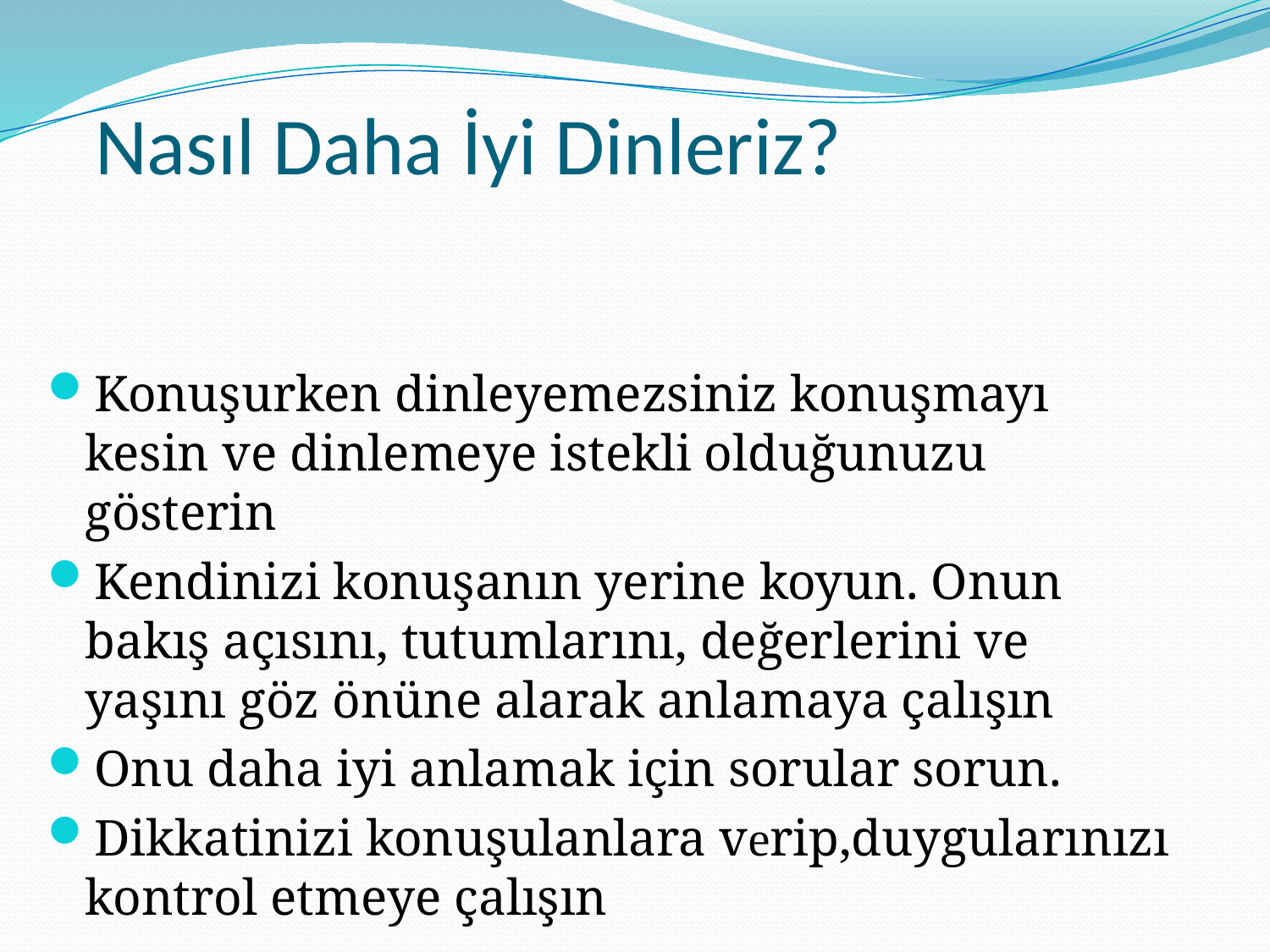

# Nasıl Daha İyi Dinleriz?
Konuşurken dinleyemezsiniz konuşmayı kesin ve dinlemeye istekli olduğunuzu gösterin
Kendinizi konuşanın yerine koyun. Onun bakış açısını, tutumlarını, değerlerini ve yaşını göz önüne alarak anlamaya çalışın
Onu daha iyi anlamak için sorular sorun.
Dikkatinizi konuşulanlara verip,duygularınızı kontrol etmeye çalışın